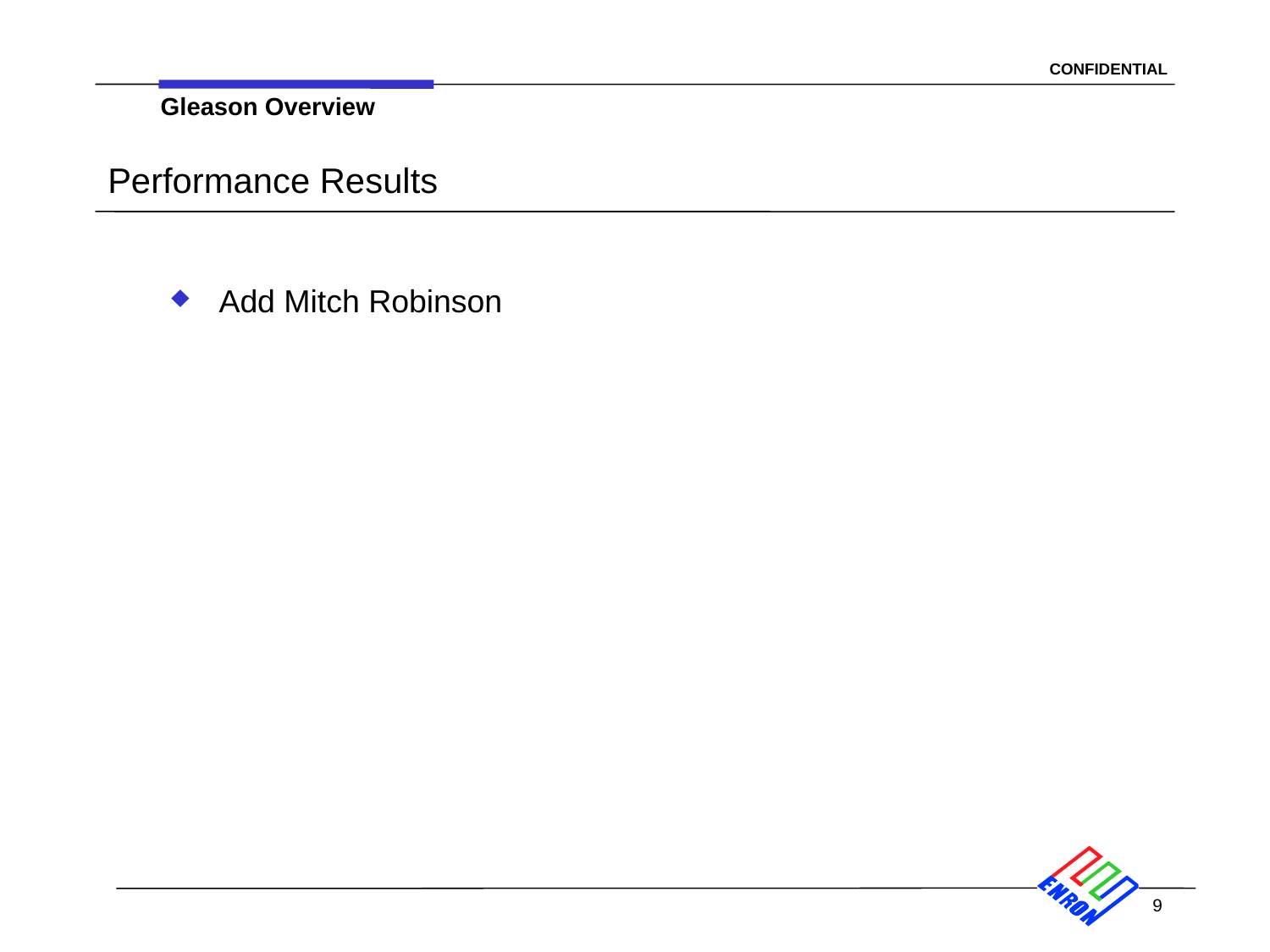

Gleason Overview
# Performance Results
Add Mitch Robinson
9